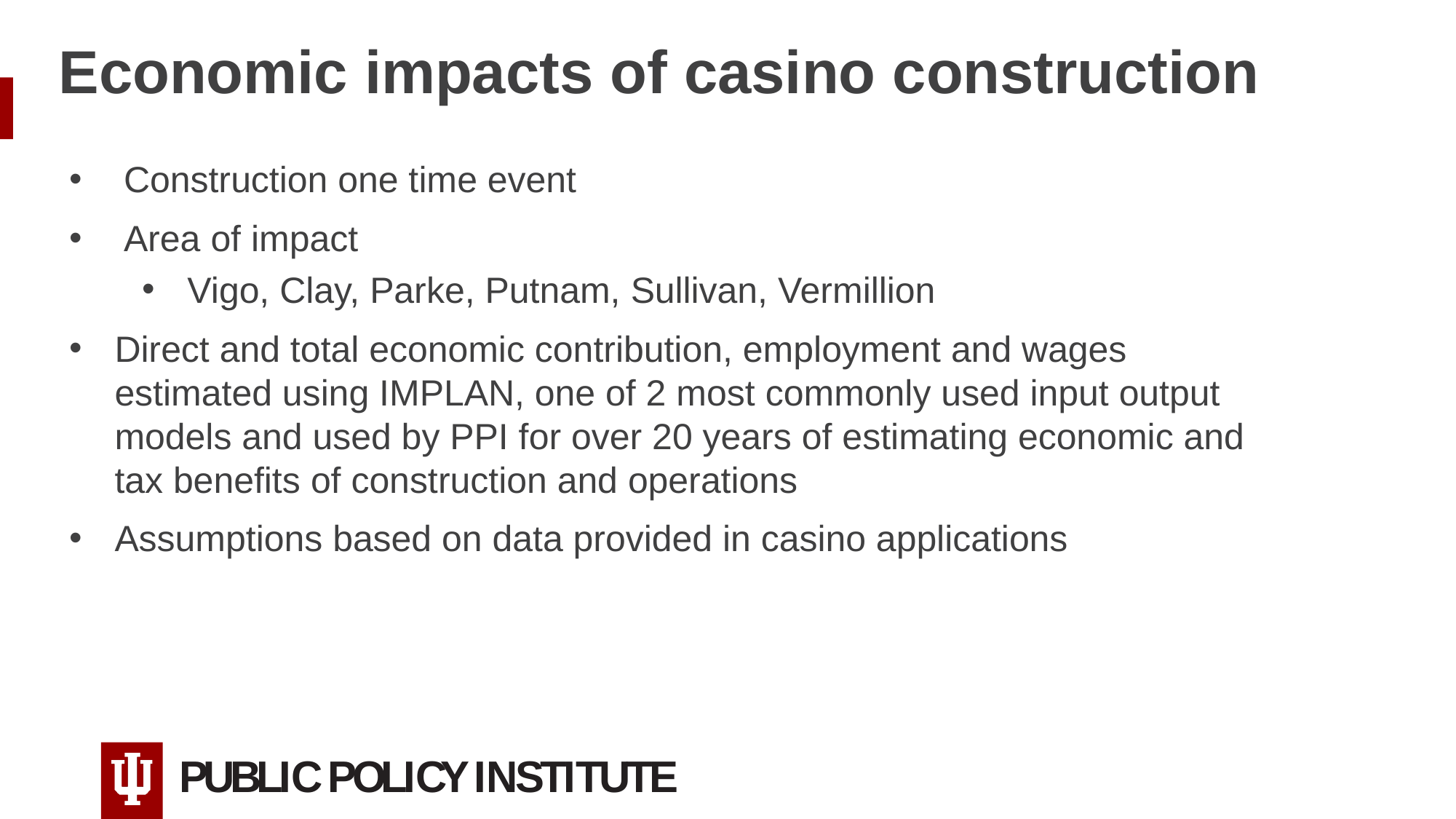

# Economic impacts of casino construction
Construction one time event
Area of impact
Vigo, Clay, Parke, Putnam, Sullivan, Vermillion
Direct and total economic contribution, employment and wages estimated using IMPLAN, one of 2 most commonly used input output models and used by PPI for over 20 years of estimating economic and tax benefits of construction and operations
Assumptions based on data provided in casino applications